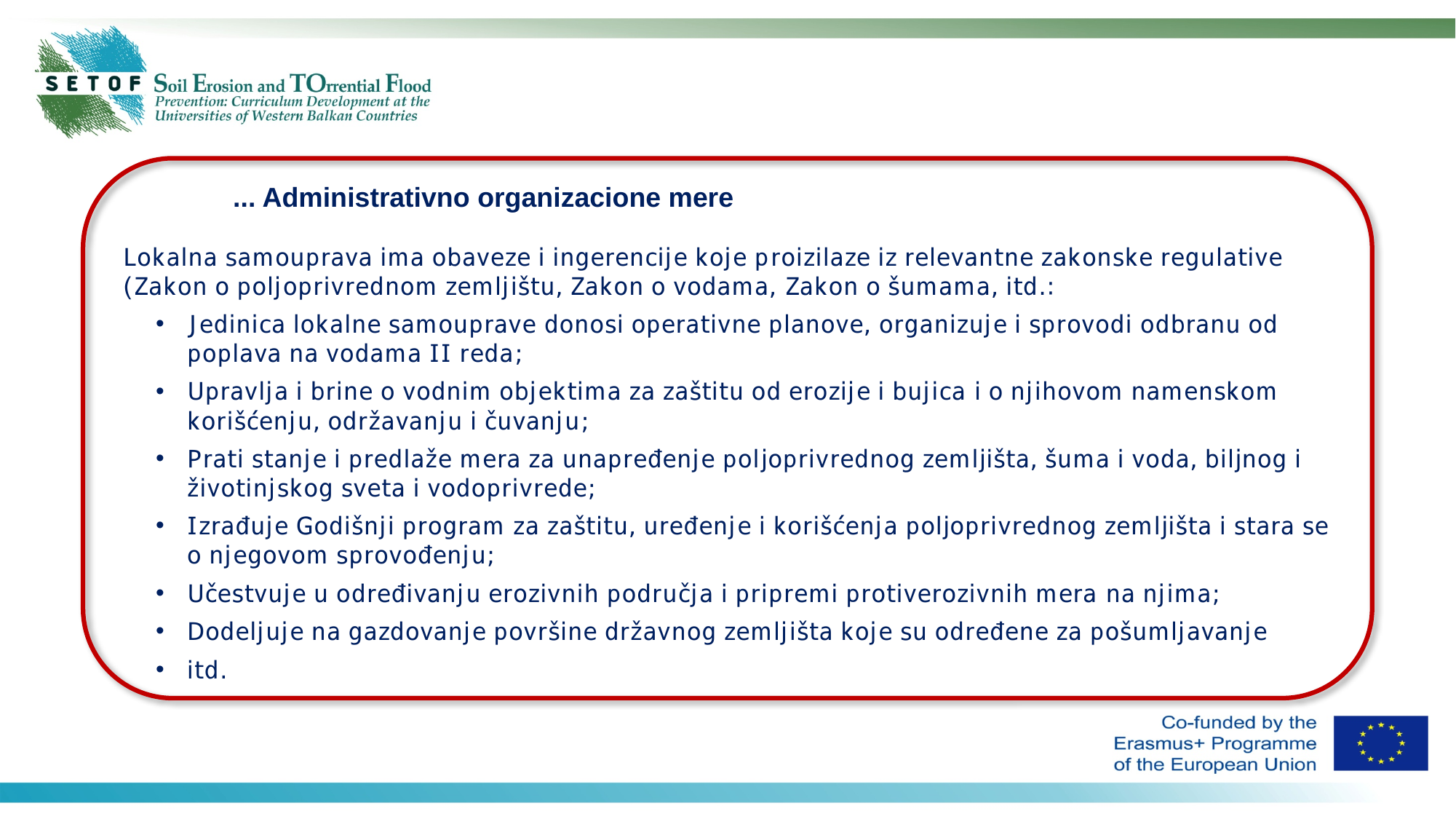

... Administrativno organizacione mere

Lokalna samouprava ima obaveze i ingerencije koje proizilaze iz relevantne zakonske regulative (Zakon o poljoprivrednom zemljištu, Zakon o vodama, Zakon o šumama, itd.:
Jedinica lokalne samouprave donosi operativne planove, organizuje i sprovodi odbranu od poplava na vodama II reda;
Upravlja i brine o vodnim objektima za zaštitu od erozije i bujica i o njihovom namenskom korišćenju, održavanju i čuvanju;
Prati stanje i predlaže mera za unapređenje polјoprivrednog zemlјišta, šuma i voda, bilјnog i životinjskog sveta i vodoprivrede;
Izrađuje Godišnji program za zaštitu, uređenje i korišćenja polјoprivrednog zemlјišta i stara se o njegovom sprovođenju;
Učestvuje u određivanju erozivnih područja i pripremi protiverozivnih mera na njima;
Dodeljuje na gazdovanje površine državnog zemljišta koje su određene za pošumljavanje
itd.